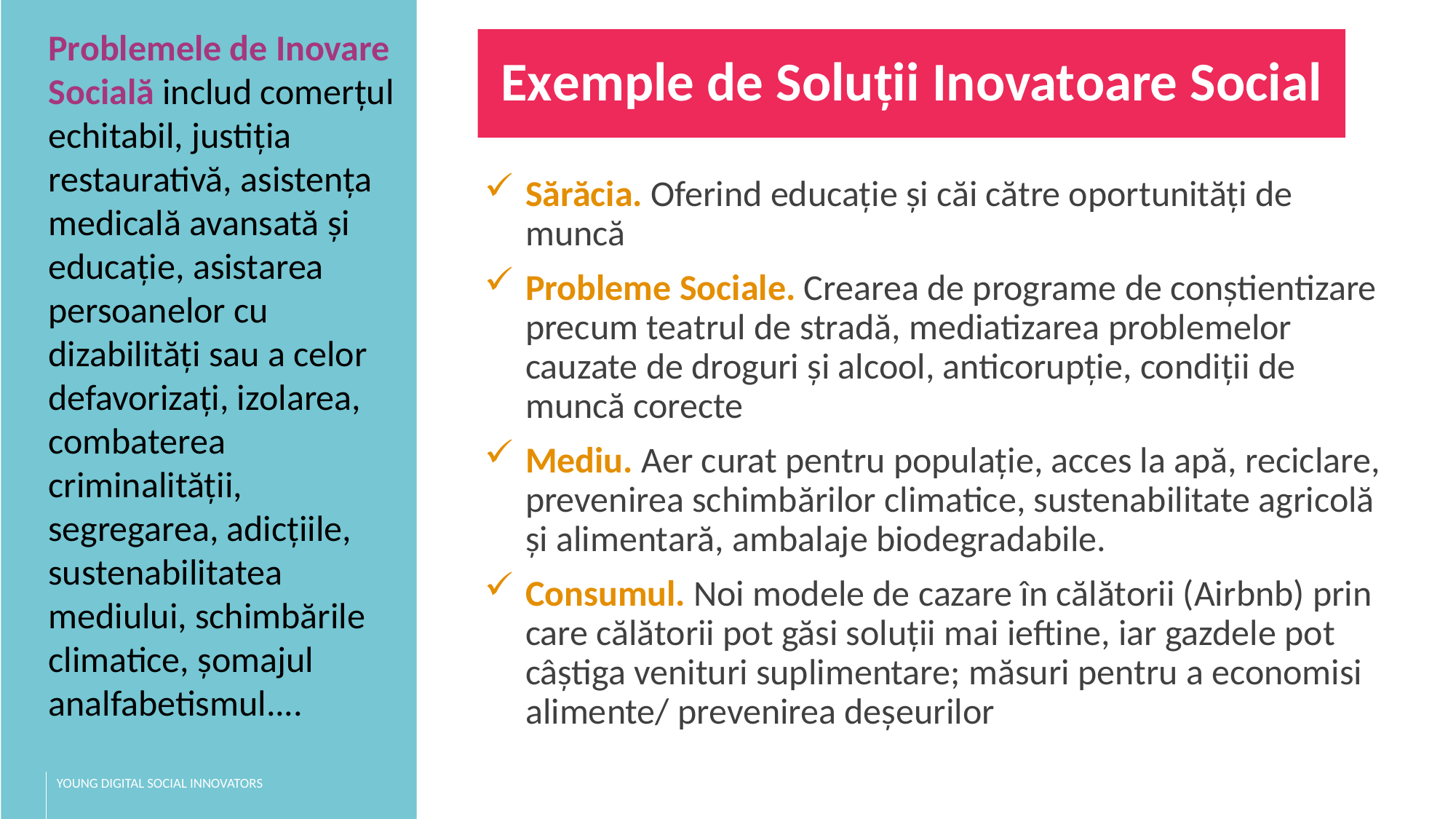

Problemele de Inovare Socială includ comerțul echitabil, justiția restaurativă, asistența medicală avansată și educație, asistarea persoanelor cu dizabilități sau a celor defavorizați, izolarea, combaterea criminalității, segregarea, adicțiile, sustenabilitatea mediului, schimbările climatice, șomajul analfabetismul....

Exemple de Soluții Inovatoare Social
Sărăcia. Oferind educație și căi către oportunități de muncă
Probleme Sociale. Crearea de programe de conștientizare precum teatrul de stradă, mediatizarea problemelor cauzate de droguri și alcool, anticorupție, condiții de muncă corecte
Mediu. Aer curat pentru populație, acces la apă, reciclare, prevenirea schimbărilor climatice, sustenabilitate agricolă și alimentară, ambalaje biodegradabile.
Consumul. Noi modele de cazare în călătorii (Airbnb) prin care călătorii pot găsi soluții mai ieftine, iar gazdele pot câștiga venituri suplimentare; măsuri pentru a economisi alimente/ prevenirea deșeurilor